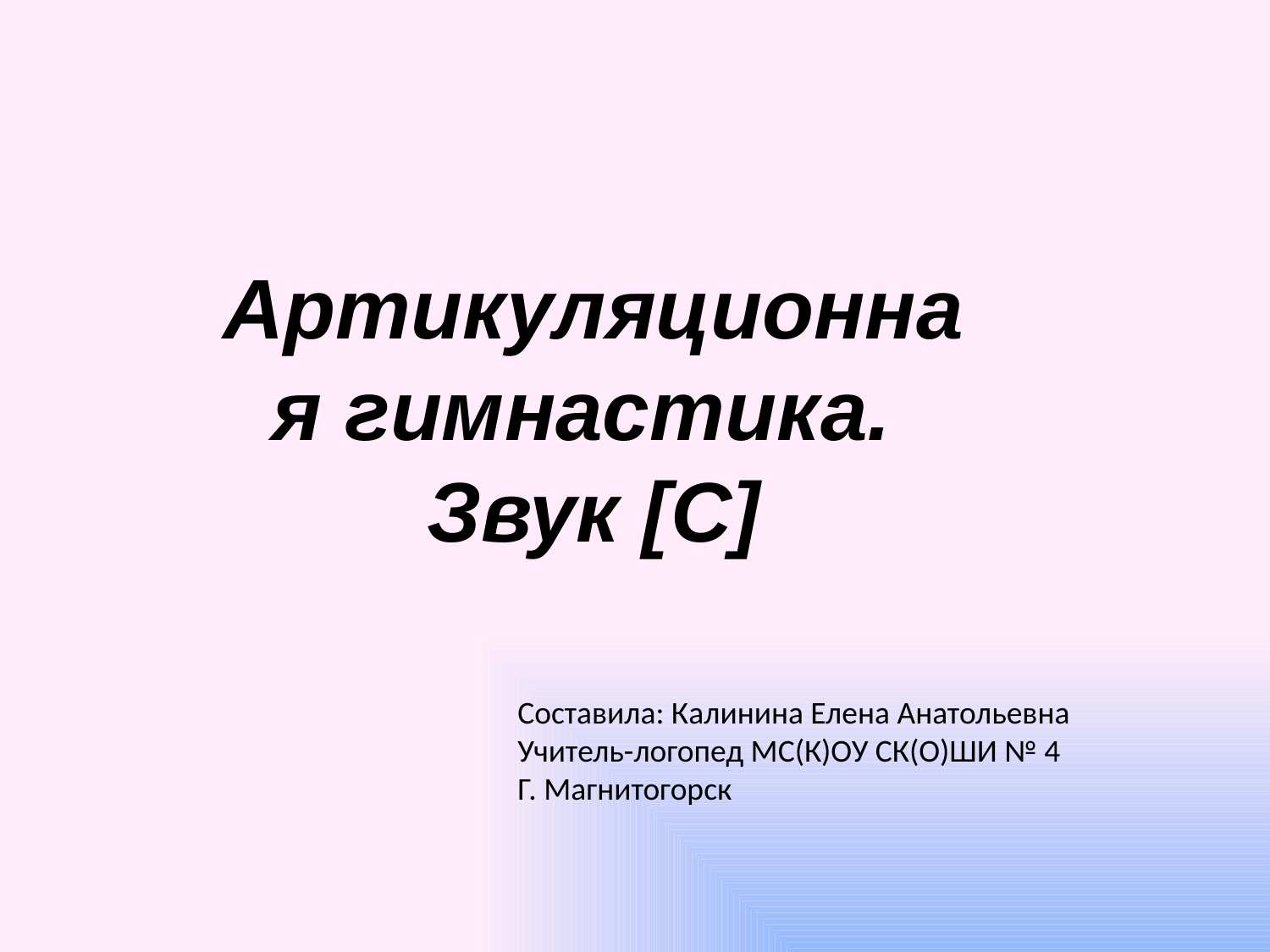

Артикуляционная гимнастика.
Звук [С]
Составила: Калинина Елена Анатольевна
Учитель-логопед МС(К)ОУ СК(О)ШИ № 4
Г. Магнитогорск